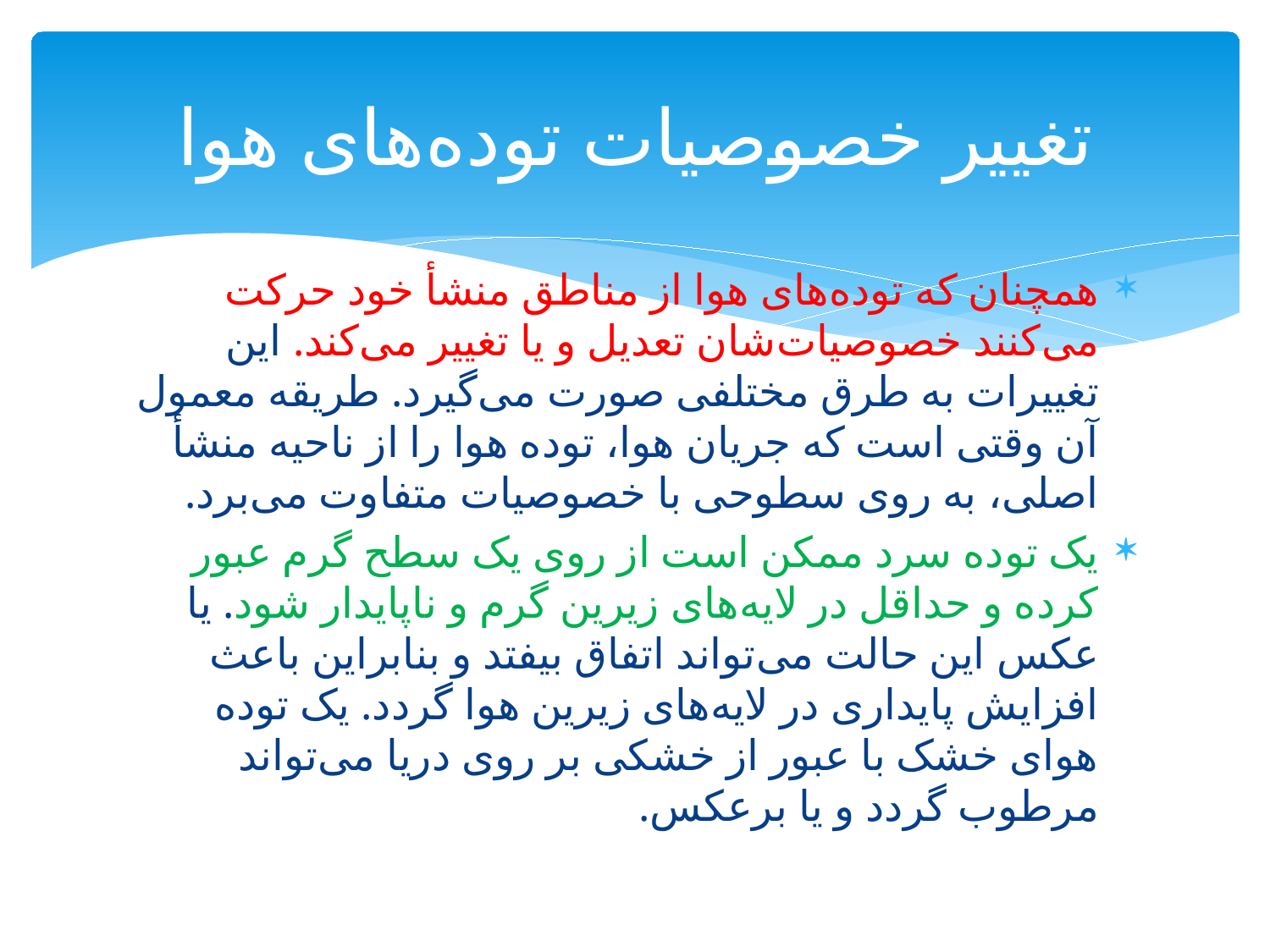

# تغییر خصوصیات توده‌های هوا
همچنان که توده‌های هوا از مناطق منشأ خود حرکت می‌کنند خصوصیات‌شان تعدیل و یا تغییر می‌کند. این تغییرات به طرق مختلفی صورت می‌گیرد. طریقه معمول آن وقتی است که جریان هوا، توده هوا را از ناحیه منشأ اصلی، به روی سطوحی با خصوصیات متفاوت می‌برد.
یک توده سرد ممکن است از روی یک سطح گرم عبور کرده و حداقل در لایه‌های زیرین گرم و ناپایدار شود. یا عکس این حالت می‌تواند اتفاق بیفتد و بنابراین باعث افزایش پایداری در لایه‌های زیرین هوا گردد. یک توده هوای خشک با عبور از خشکی بر روی دریا می‌تواند مرطوب گردد و یا برعکس.